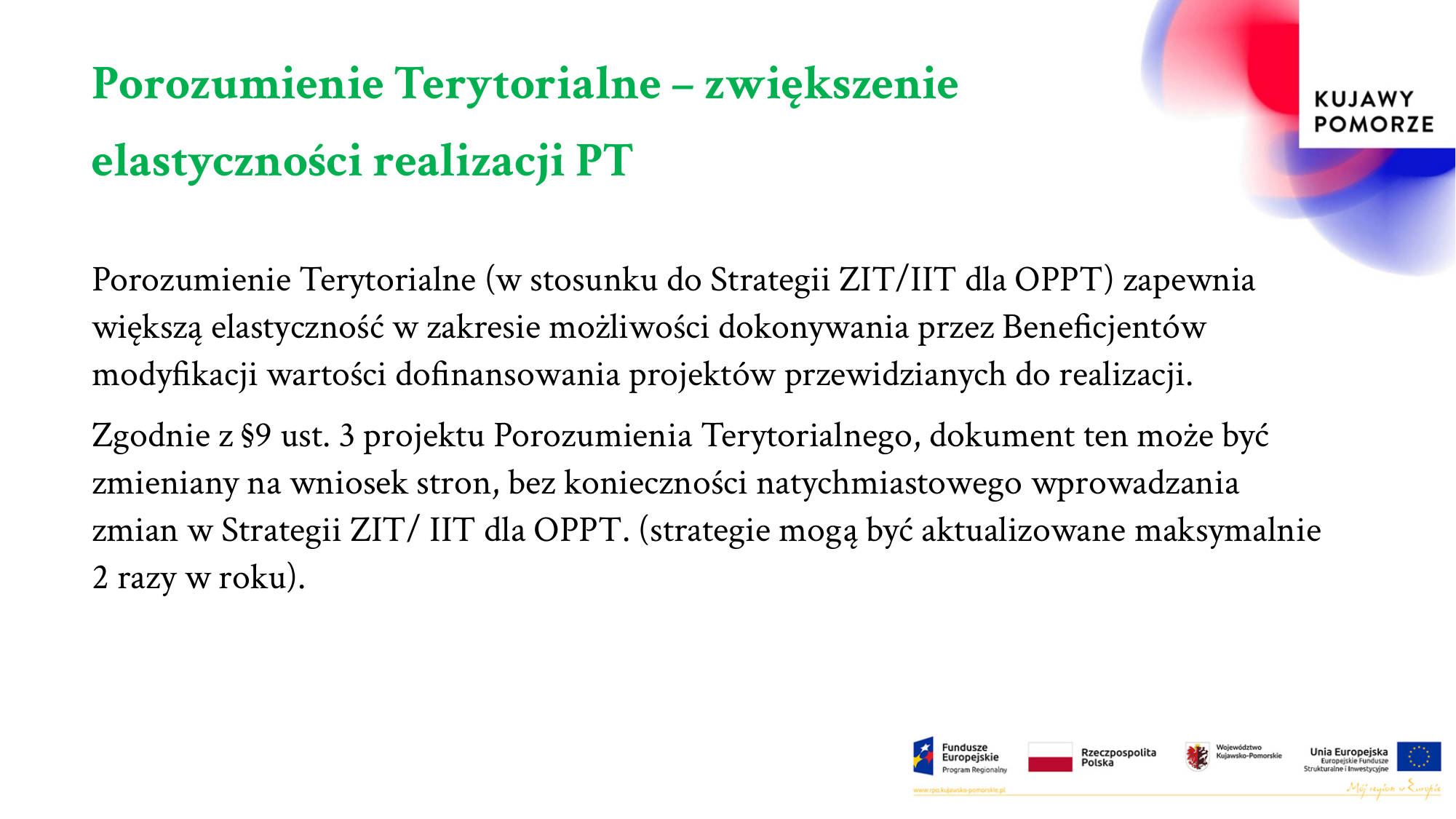

Porozumienie Terytorialne – zwiększenie
elastyczności realizacji PT
Porozumienie Terytorialne (w stosunku do Strategii ZIT/IIT dla OPPT) zapewnia większą elastyczność w zakresie możliwości dokonywania przez Beneficjentów modyfikacji wartości dofinansowania projektów przewidzianych do realizacji.
Zgodnie z §9 ust. 3 projektu Porozumienia Terytorialnego, dokument ten może być zmieniany na wniosek stron, bez konieczności natychmiastowego wprowadzania zmian w Strategii ZIT/ IIT dla OPPT. (strategie mogą być aktualizowane maksymalnie 2 razy w roku).